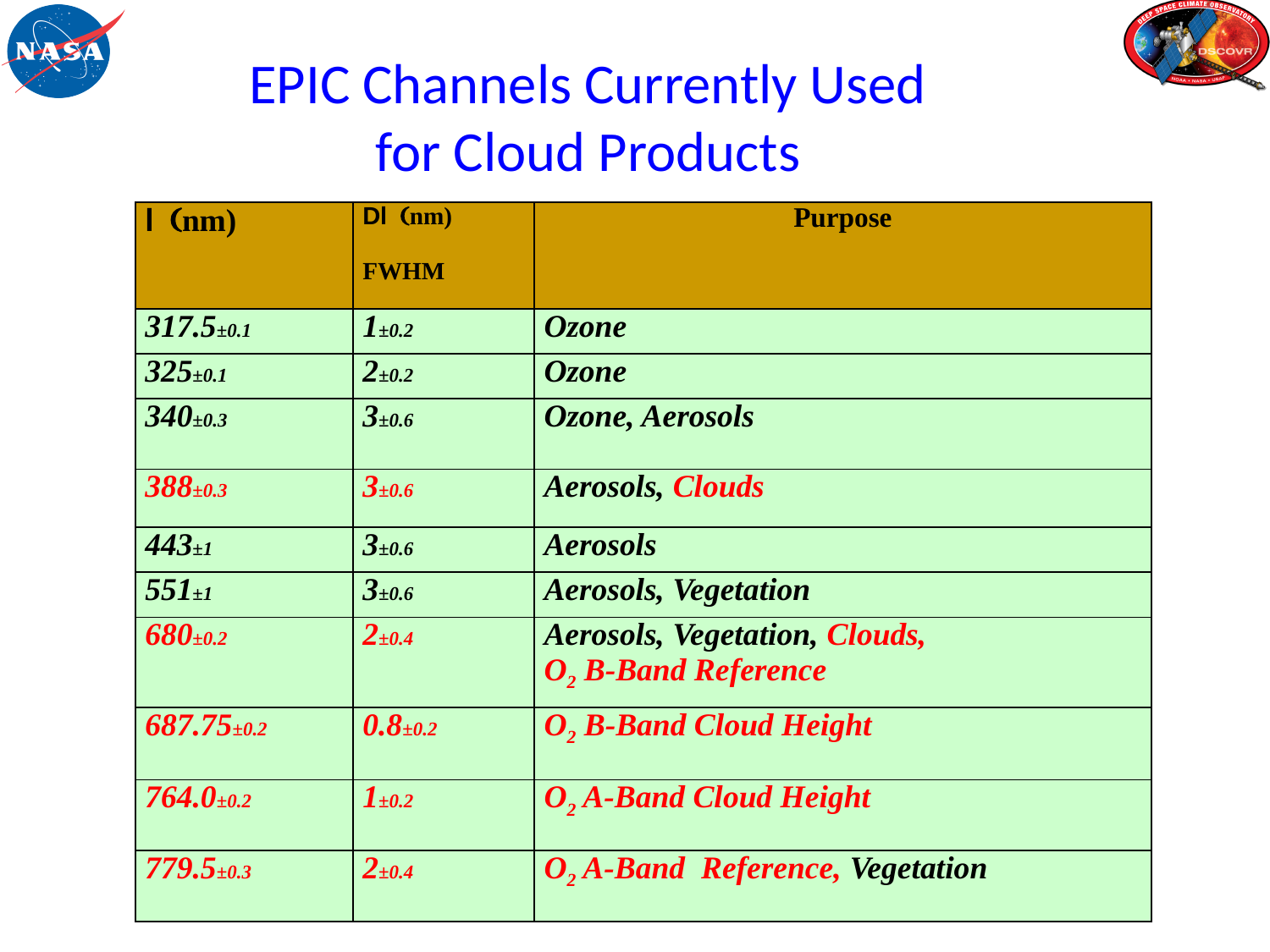

EPIC Channels Currently Used for Cloud Products
| l (nm) | Dl (nm) FWHM | Purpose |
| --- | --- | --- |
| 317.5±0.1 | 1±0.2 | Ozone |
| 325±0.1 | 2±0.2 | Ozone |
| 340±0.3 | 3±0.6 | Ozone, Aerosols |
| 388±0.3 | 3±0.6 | Aerosols, Clouds |
| 443±1 | 3±0.6 | Aerosols |
| 551±1 | 3±0.6 | Aerosols, Vegetation |
| 680±0.2 | 2±0.4 | Aerosols, Vegetation, Clouds, O2 B-Band Reference |
| 687.75±0.2 | 0.8±0.2 | O2 B-Band Cloud Height |
| 764.0±0.2 | 1±0.2 | O2 A-Band Cloud Height |
| 779.5±0.3 | 2±0.4 | O2 A-Band Reference, Vegetation |